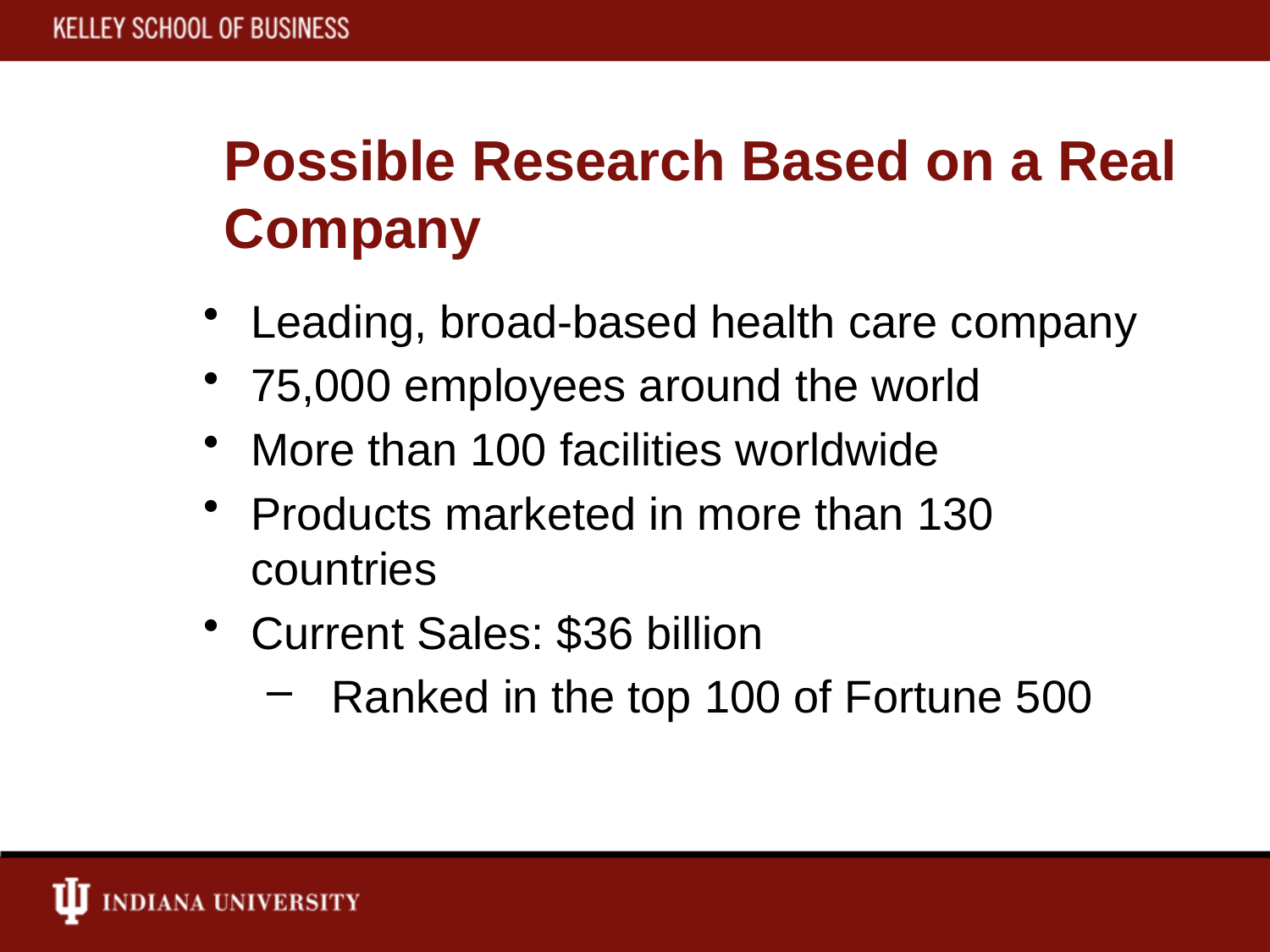

# Possible Research Based on a Real Company
Leading, broad-based health care company
75,000 employees around the world
More than 100 facilities worldwide
Products marketed in more than 130 countries
Current Sales: $36 billion
  Ranked in the top 100 of Fortune 500